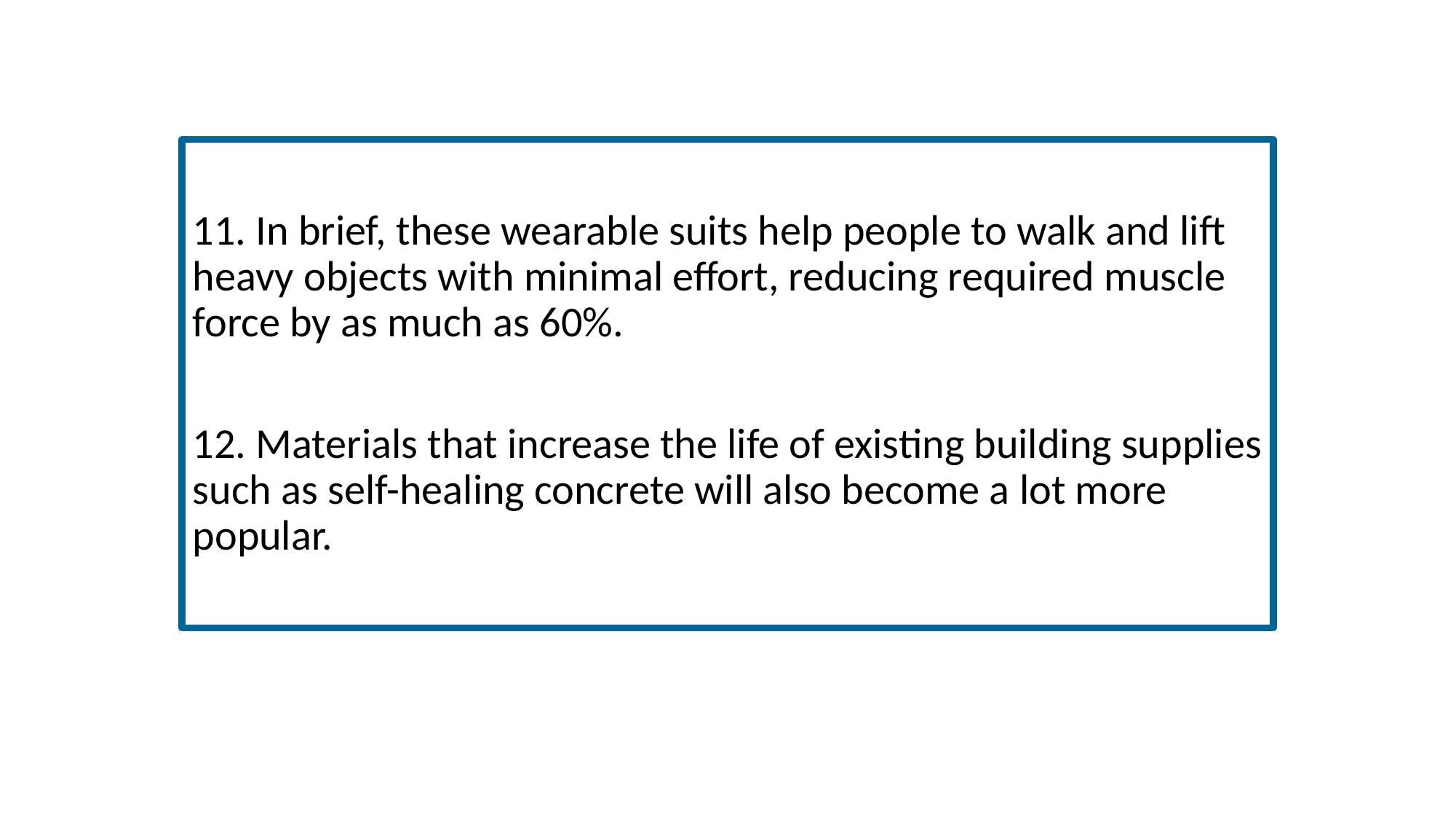

#
11. In brief, these wearable suits help people to walk and lift heavy objects with minimal effort, reducing required muscle force by as much as 60%.

12. Materials that increase the life of existing building supplies such as self-healing concrete will also become a lot more popular.